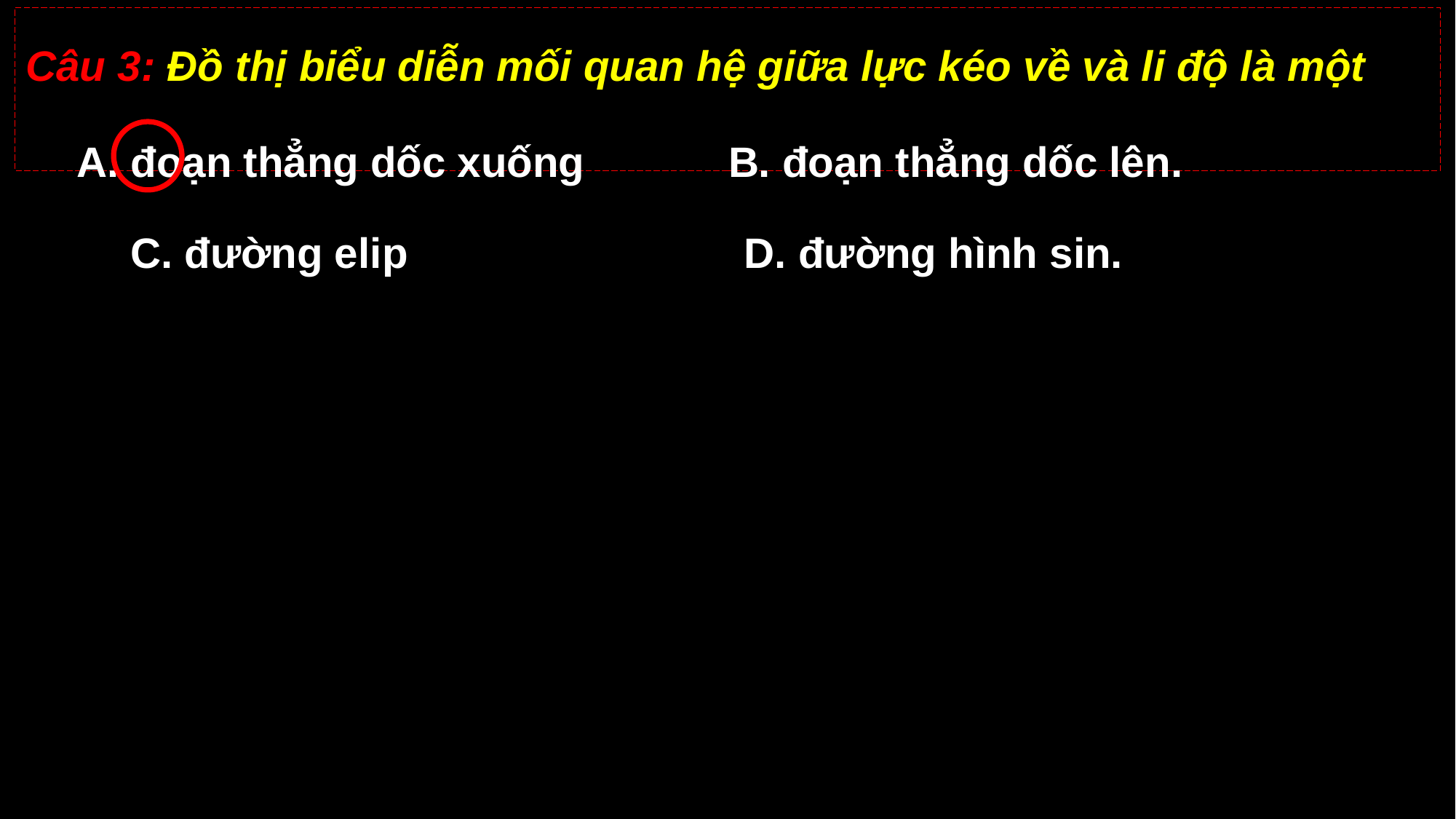

Câu 3: Đồ thị biểu diễn mối quan hệ giữa lực kéo về và li độ là một

A. đoạn thẳng dốc xuống
B. đoạn thẳng dốc lên.
C. đường elip
D. đường hình sin.
3